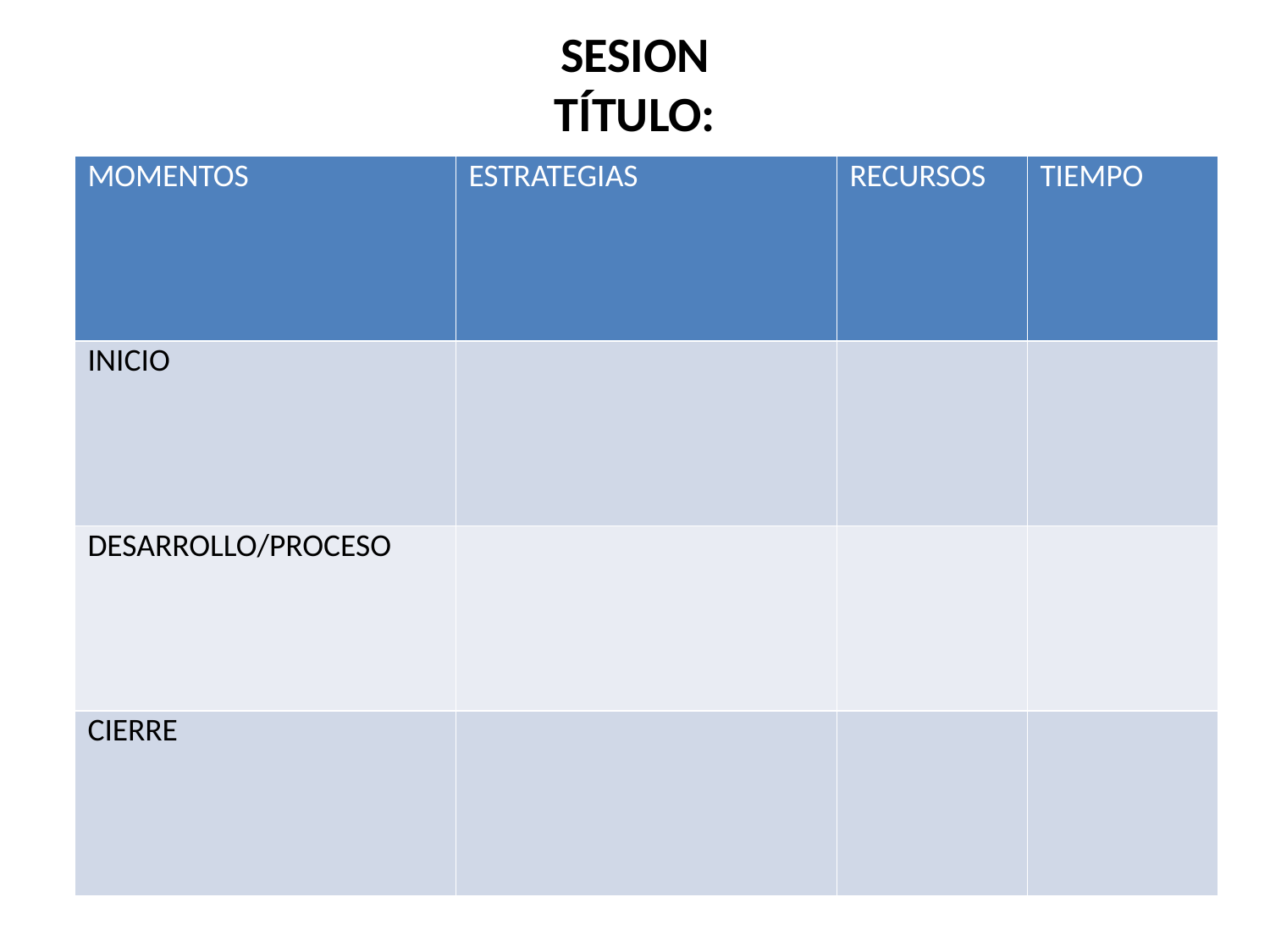

# SESION TÍTULO:
| MOMENTOS | ESTRATEGIAS | RECURSOS | TIEMPO |
| --- | --- | --- | --- |
| INICIO |  |  |  |
| DESARROLLO/PROCESO |  |  |  |
| CIERRE |  |  |  |